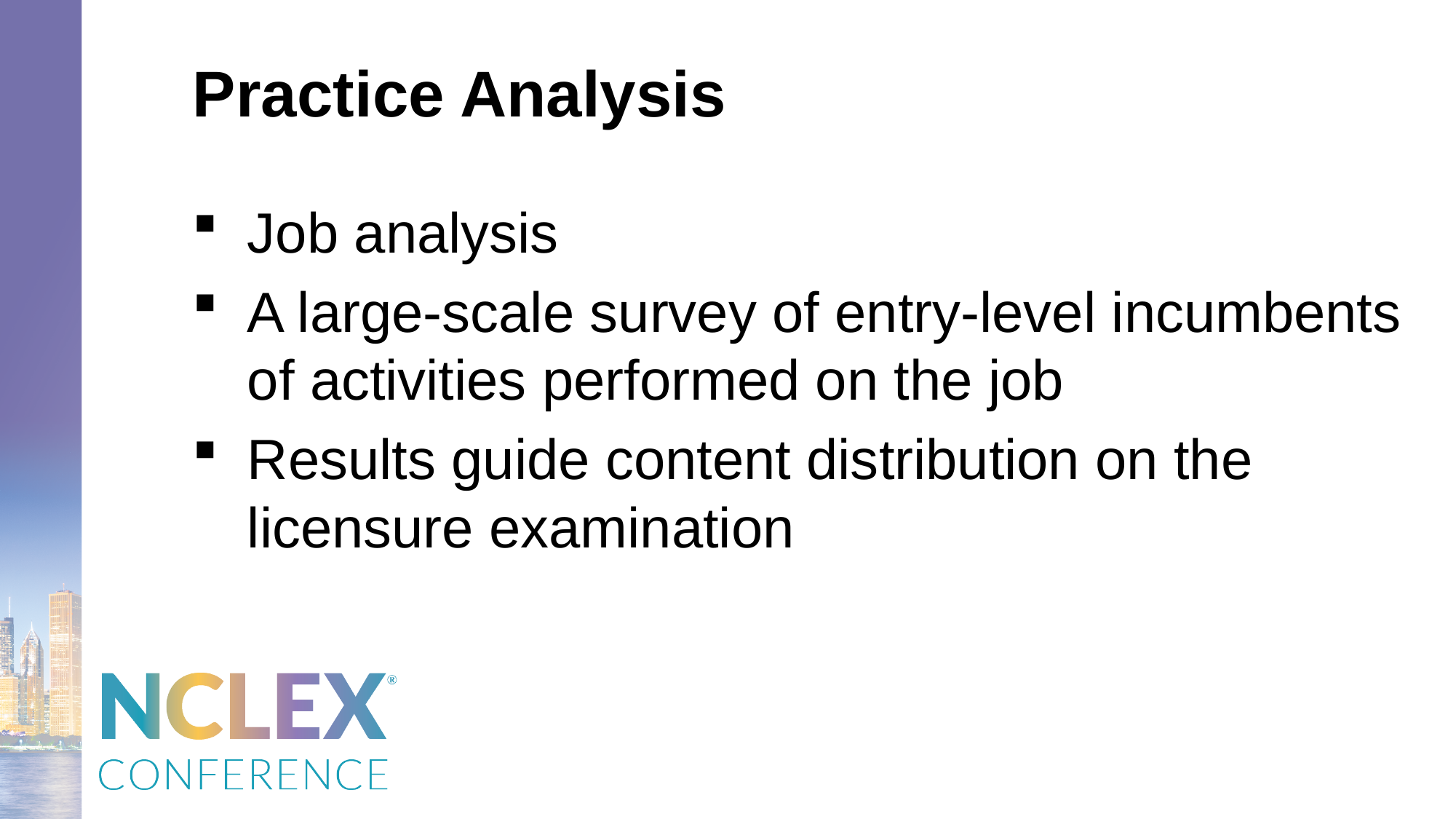

# Practice Analysis
Job analysis
A large-scale survey of entry-level incumbents of activities performed on the job
Results guide content distribution on the licensure examination